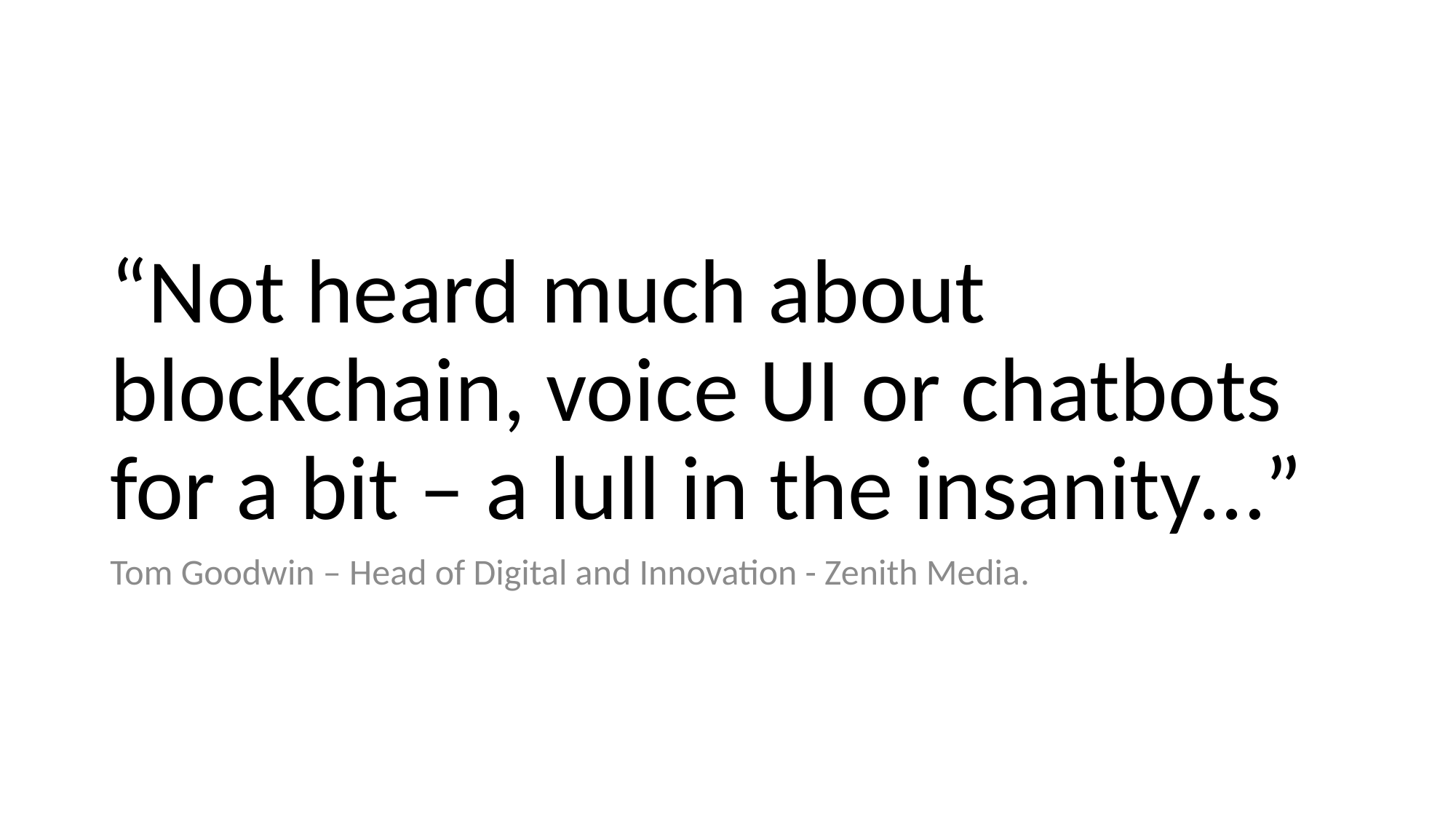

# “Not heard much about blockchain, voice UI or chatbots for a bit – a lull in the insanity…”
Tom Goodwin – Head of Digital and Innovation - Zenith Media.